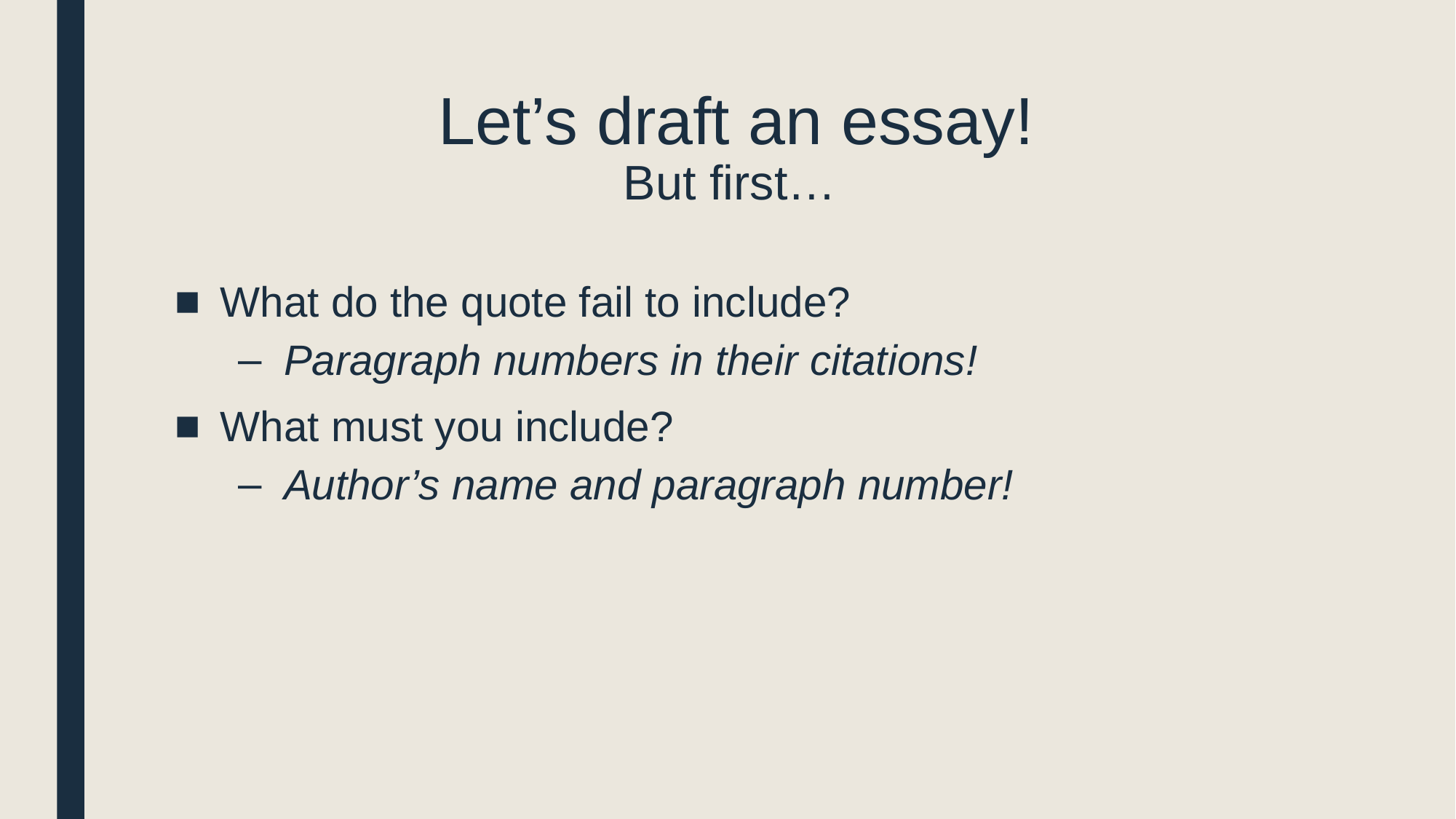

# Let’s draft an essay! But first…
What do the quote fail to include?
Paragraph numbers in their citations!
What must you include?
Author’s name and paragraph number!